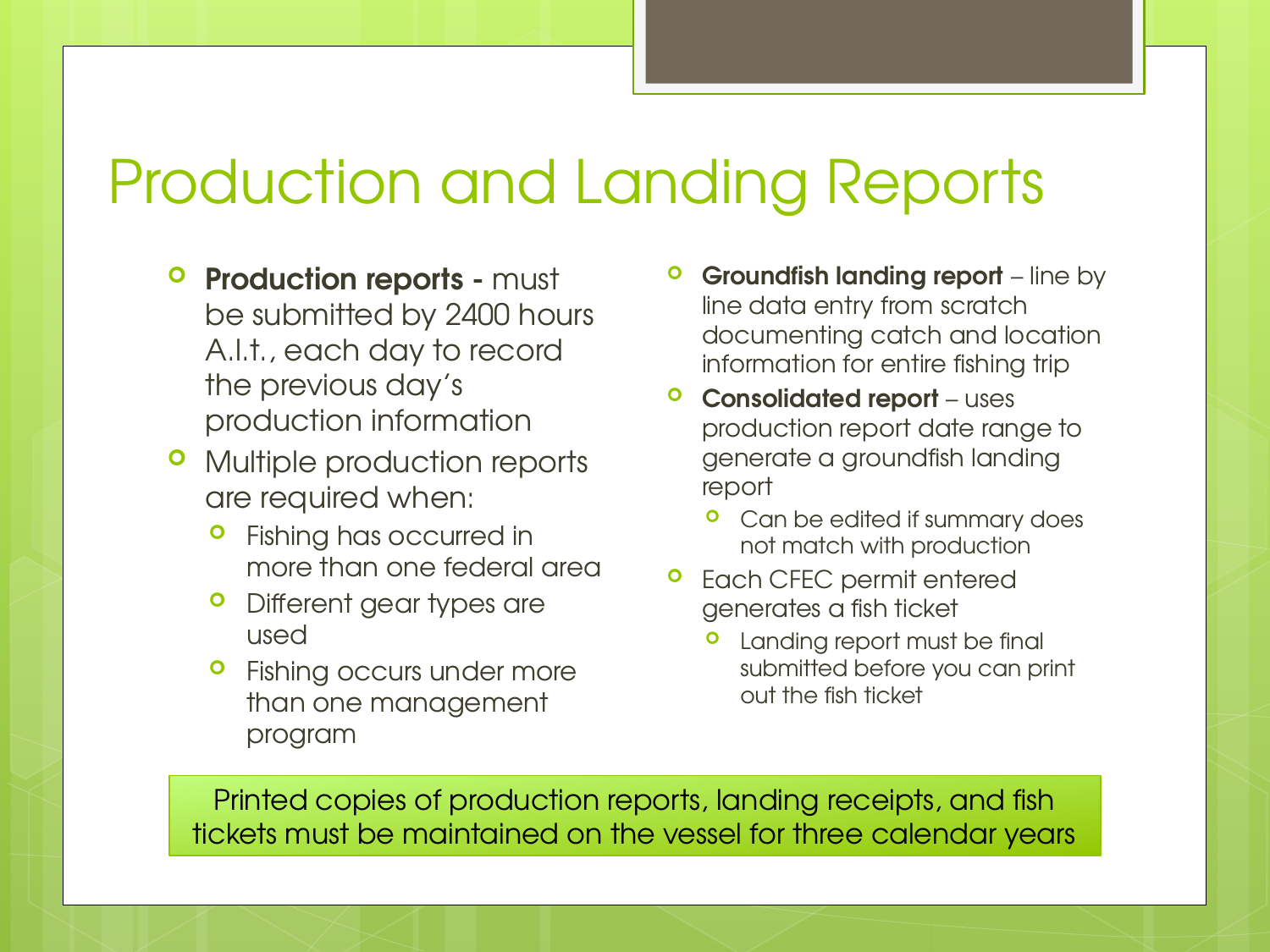

# Production and Landing Reports
Groundfish landing report – line by line data entry from scratch documenting catch and location information for entire fishing trip
Consolidated report – uses production report date range to generate a groundfish landing report
Can be edited if summary does not match with production
Each CFEC permit entered generates a fish ticket
Landing report must be final submitted before you can print out the fish ticket
Production reports - must be submitted by 2400 hours A.l.t., each day to record the previous day’s production information
Multiple production reports are required when:
Fishing has occurred in more than one federal area
Different gear types are used
Fishing occurs under more than one management program

Printed copies of production reports, landing receipts, and fish tickets must be maintained on the vessel for three calendar years